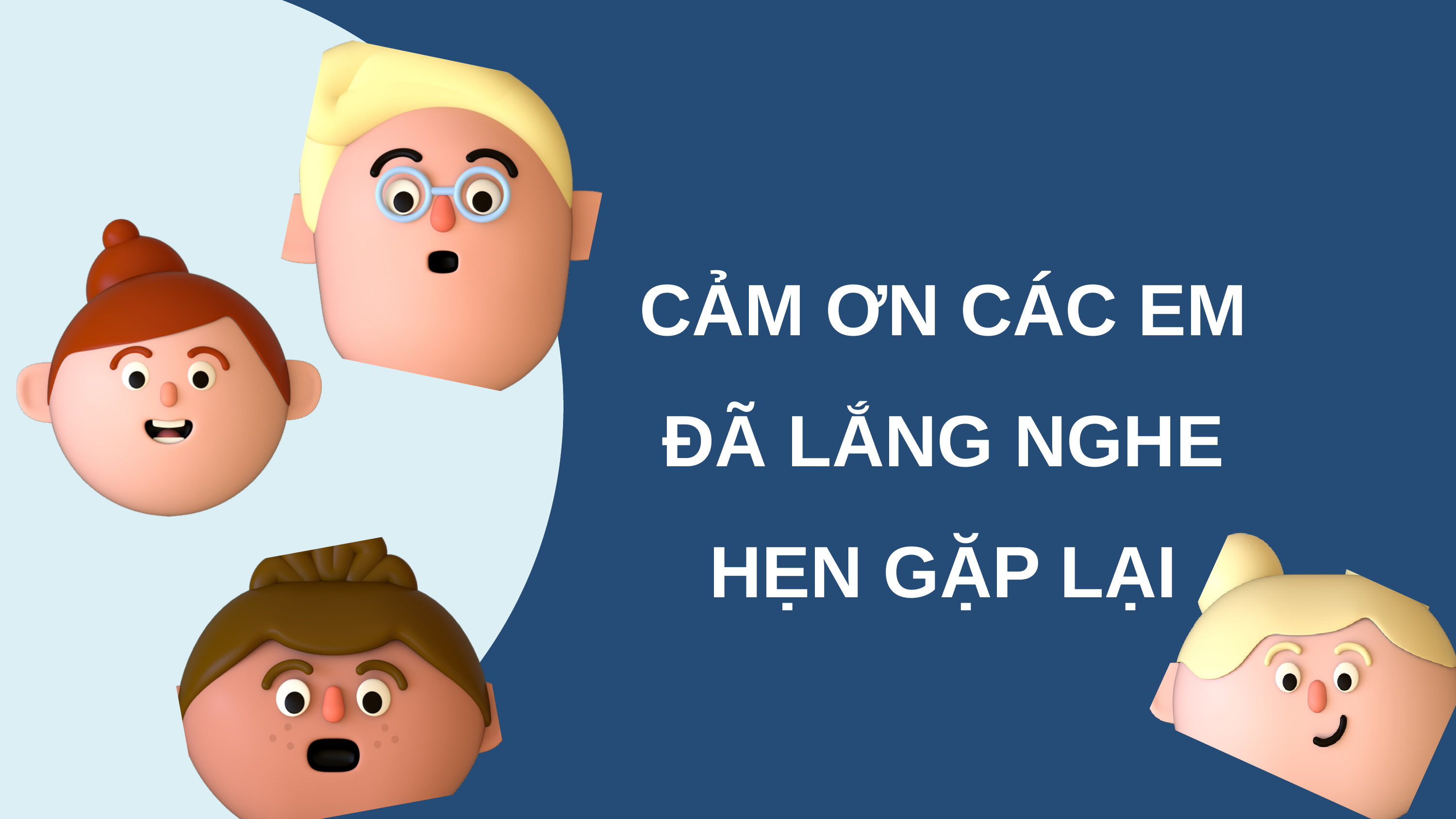

CẢM ƠN CÁC EM ĐÃ LẮNG NGHE
HẸN GẶP LẠI